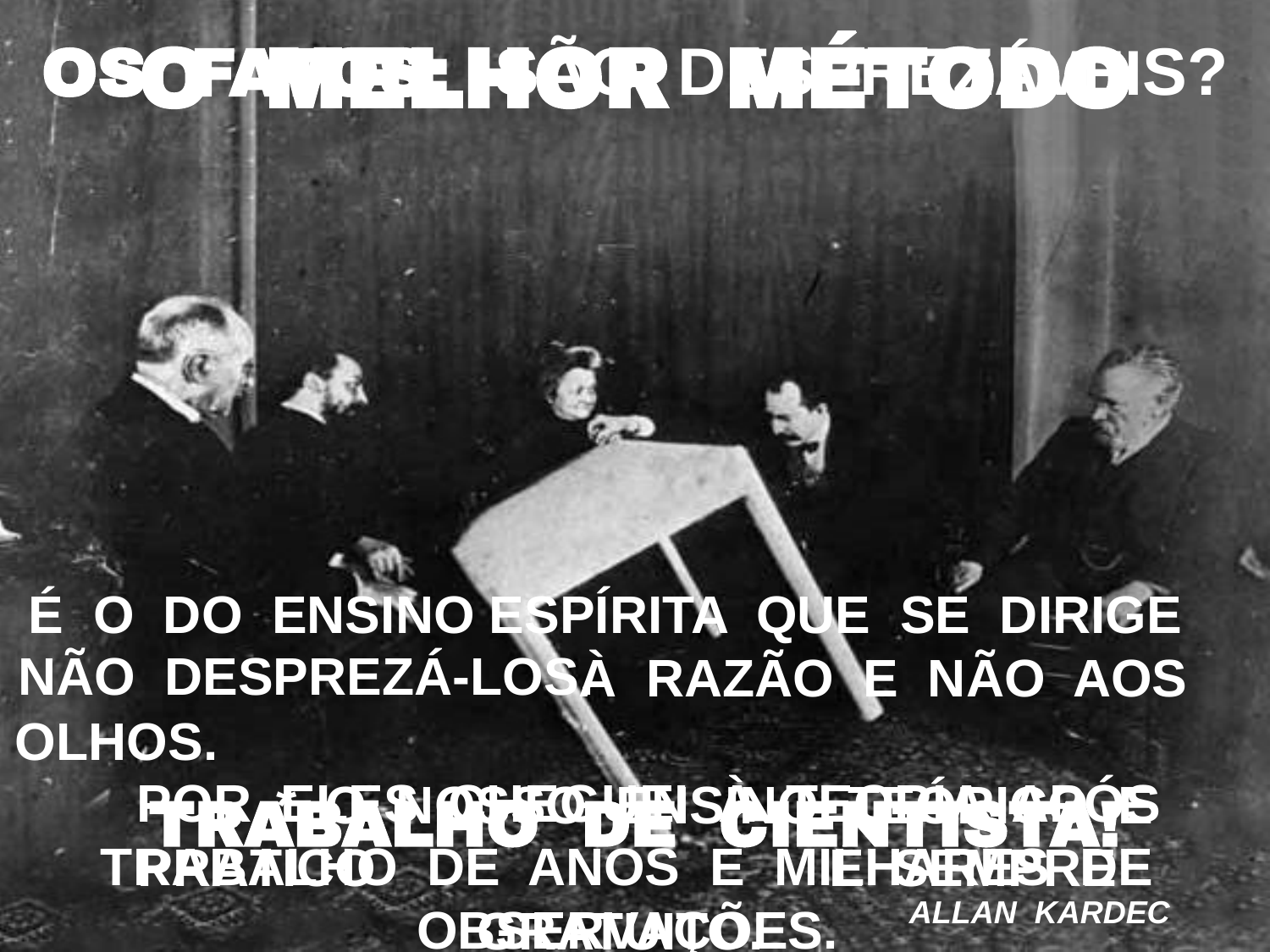

OS  FATOS:  SÃO  DESPREZÁVEIS?
O  MELHOR  MÉTODO
NÃO  DESPREZÁ-LOS.                                                                                                                                       POR  ELES  CHEGUEI  À  TEORIA  APÓS  TRABALHO  DE  ANOS  E  MILHARES  DE  OBSERVAÇÕES.
 É  O  DO  ENSINO ESPÍRITA  QUE  SE  DIRIGE                                         À  RAZÃO  E  NÃO  AOS  OLHOS.                                                                                    *  O  NOSSO  ENSINO  TEÓRICO  E  PRÁTICO                               É  SEMPRE  GRATUITO.
TRABALHO  DE  CIENTISTA!
ALLAN  KARDEC